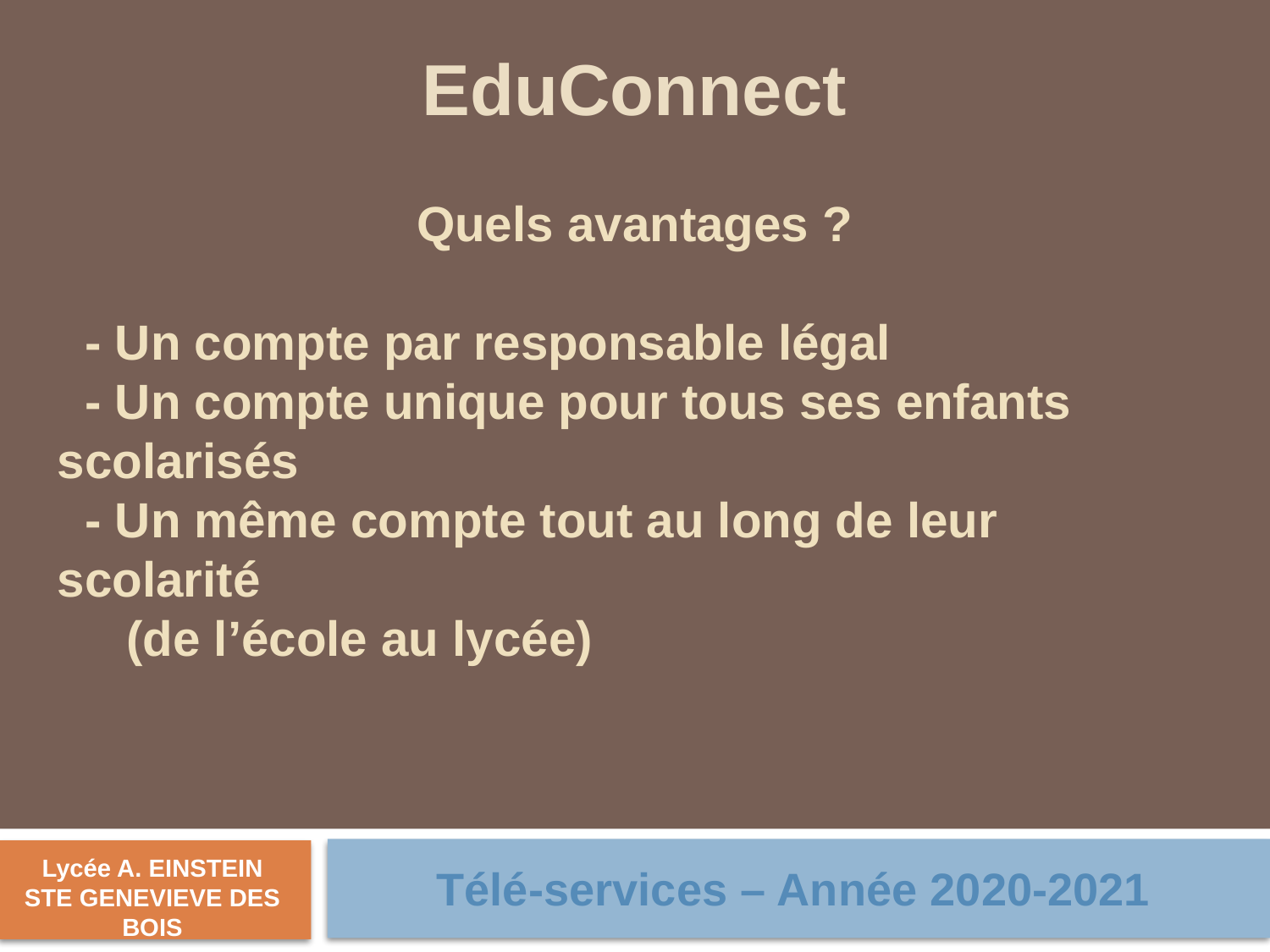

# EduConnect
Quels avantages ?

  - Un compte par responsable légal
  - Un compte unique pour tous ses enfants scolarisés
  - Un même compte tout au long de leur scolarité
     (de l’école au lycée)

Télé-services – Année 2020-2021
Lycée A. EINSTEIN
STE GENEVIEVE DES BOIS